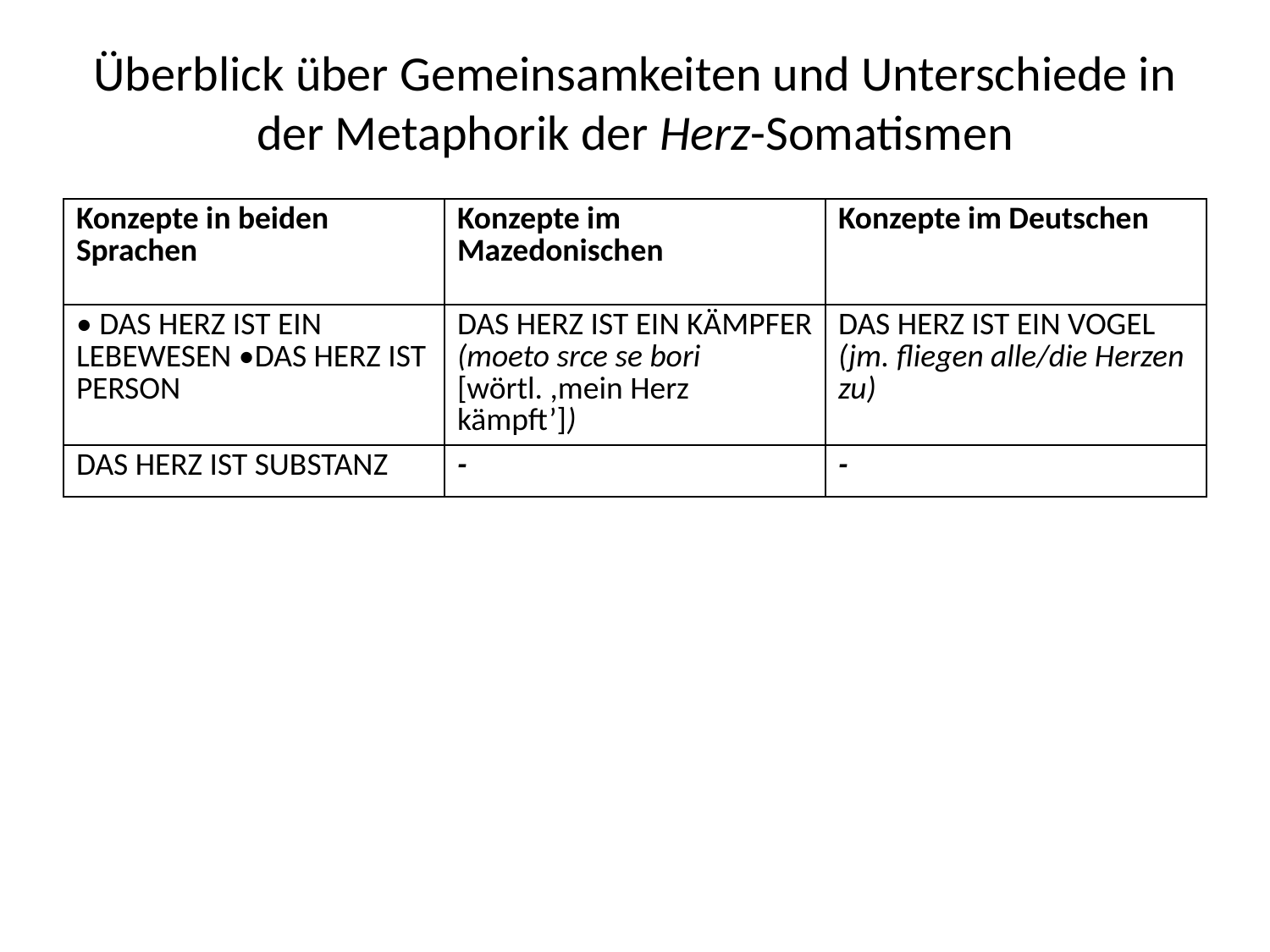

# Überblick über Gemeinsamkeiten und Unterschiede in der Metaphorik der Herz-Somatismen
| Konzepte in beiden Sprachen | Konzepte im Mazedonischen | Konzepte im Deutschen |
| --- | --- | --- |
| • DAS HERZ IST EIN LEBEWESEN •DAS HERZ IST PERSON | DAS HERZ IST EIN KÄMPFER (moeto srce se bori [wörtl. ,mein Herz kämpft’]) | DAS HERZ IST EIN VOGEL (jm. fliegen alle/die Herzen zu) |
| DAS HERZ IST SUBSTANZ | - | - |